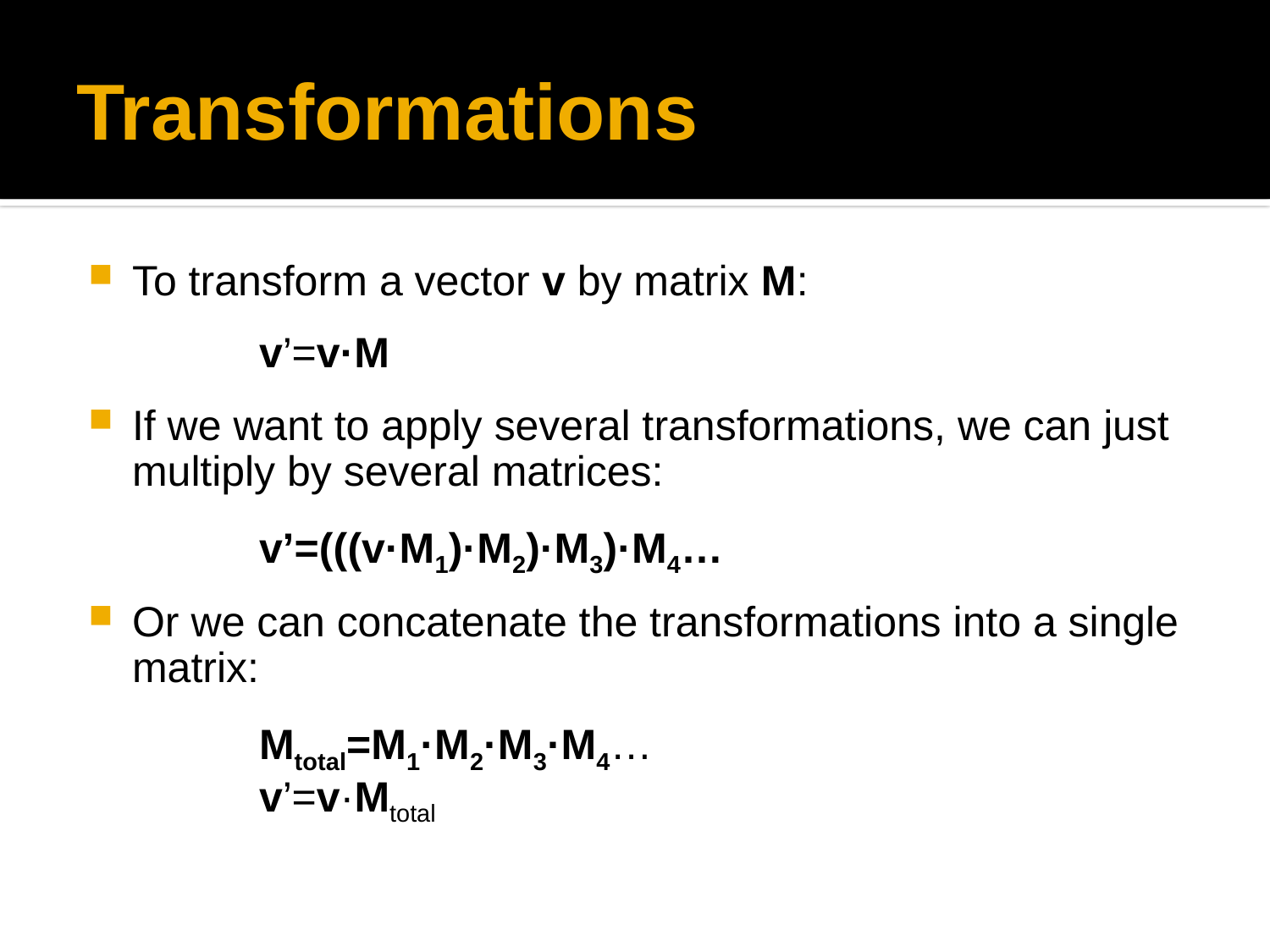

# Transformations
To transform a vector v by matrix M:

		v’=v·M

If we want to apply several transformations, we can just multiply by several matrices:

		v’=(((v·M1)·M2)·M3)·M4…

Or we can concatenate the transformations into a single matrix:

		Mtotal=M1·M2·M3·M4…
		v’=v·Mtotal